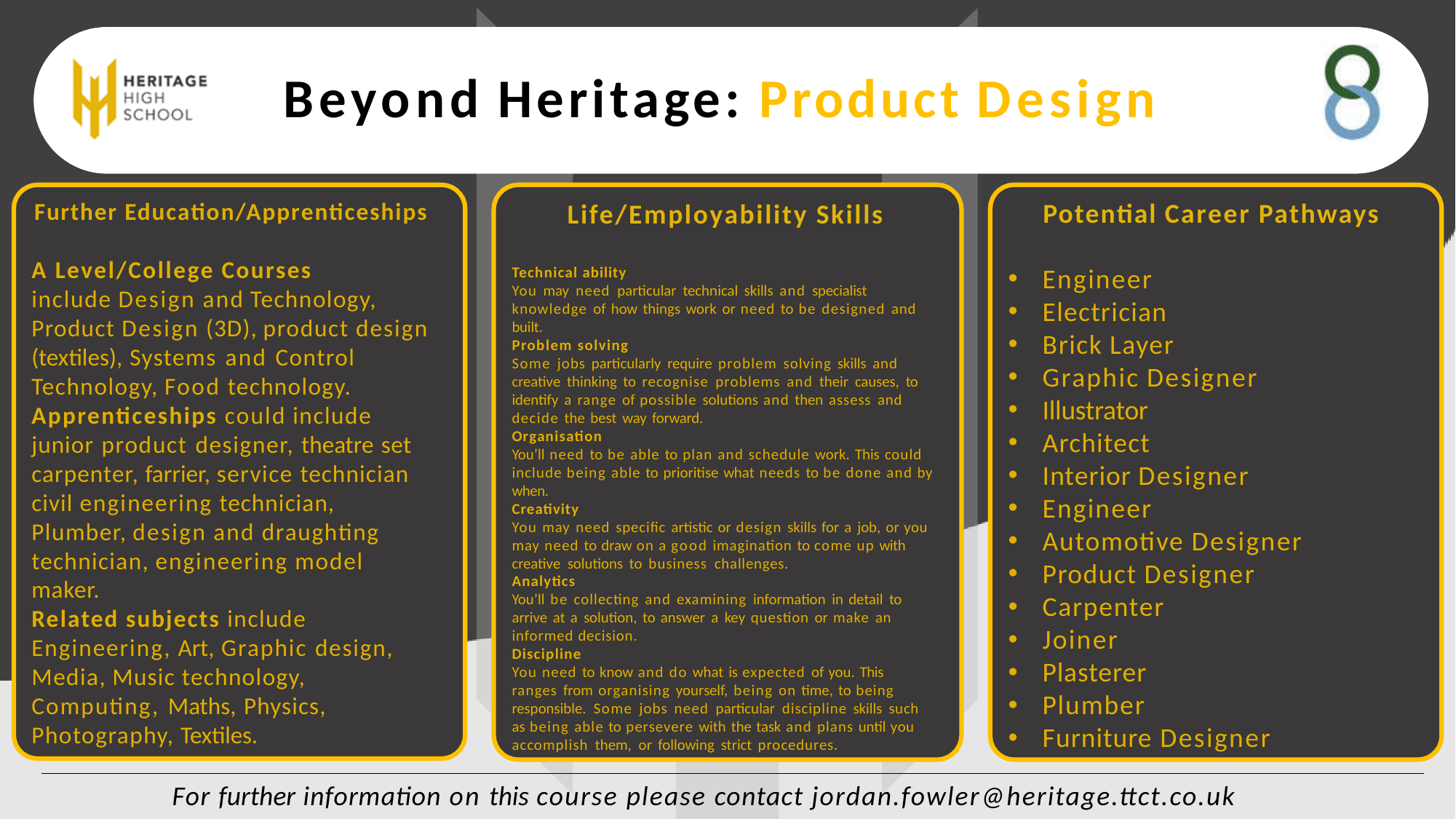

# Beyond Heritage: Product Design

Potential Career Pathways
Further Education/Apprenticeships
Life/Employability Skills
A Level/College Courses
include Design and Technology, Product Design (3D), product design (textiles), Systems and Control Technology, Food technology.
Apprenticeships could include junior product designer, theatre set carpenter, farrier, service technician civil engineering technician, Plumber, design and draughting technician, engineering model maker.
Related subjects include Engineering, Art, Graphic design, Media, Music technology, Computing, Maths, Physics, Photography, Textiles.
Engineer
Electrician
Brick Layer
Graphic Designer
Illustrator
Architect
Interior Designer
Engineer
Automotive Designer
Product Designer
Carpenter
Joiner
Plasterer
Plumber
Furniture Designer
Technical ability
You may need particular technical skills and specialist knowledge of how things work or need to be designed and built.
Problem solving
Some jobs particularly require problem solving skills and creative thinking to recognise problems and their causes, to identify a range of possible solutions and then assess and decide the best way forward.
Organisation
You’ll need to be able to plan and schedule work. This could include being able to prioritise what needs to be done and by when.
Creativity
You may need specific artistic or design skills for a job, or you may need to draw on a good imagination to come up with creative solutions to business challenges.
Analytics
You’ll be collecting and examining information in detail to arrive at a solution, to answer a key question or make an informed decision.
Discipline
You need to know and do what is expected of you. This ranges from organising yourself, being on time, to being responsible. Some jobs need particular discipline skills such as being able to persevere with the task and plans until you accomplish them, or following strict procedures.
For further information on this course please contact jordan.fowler@heritage.ttct.co.uk